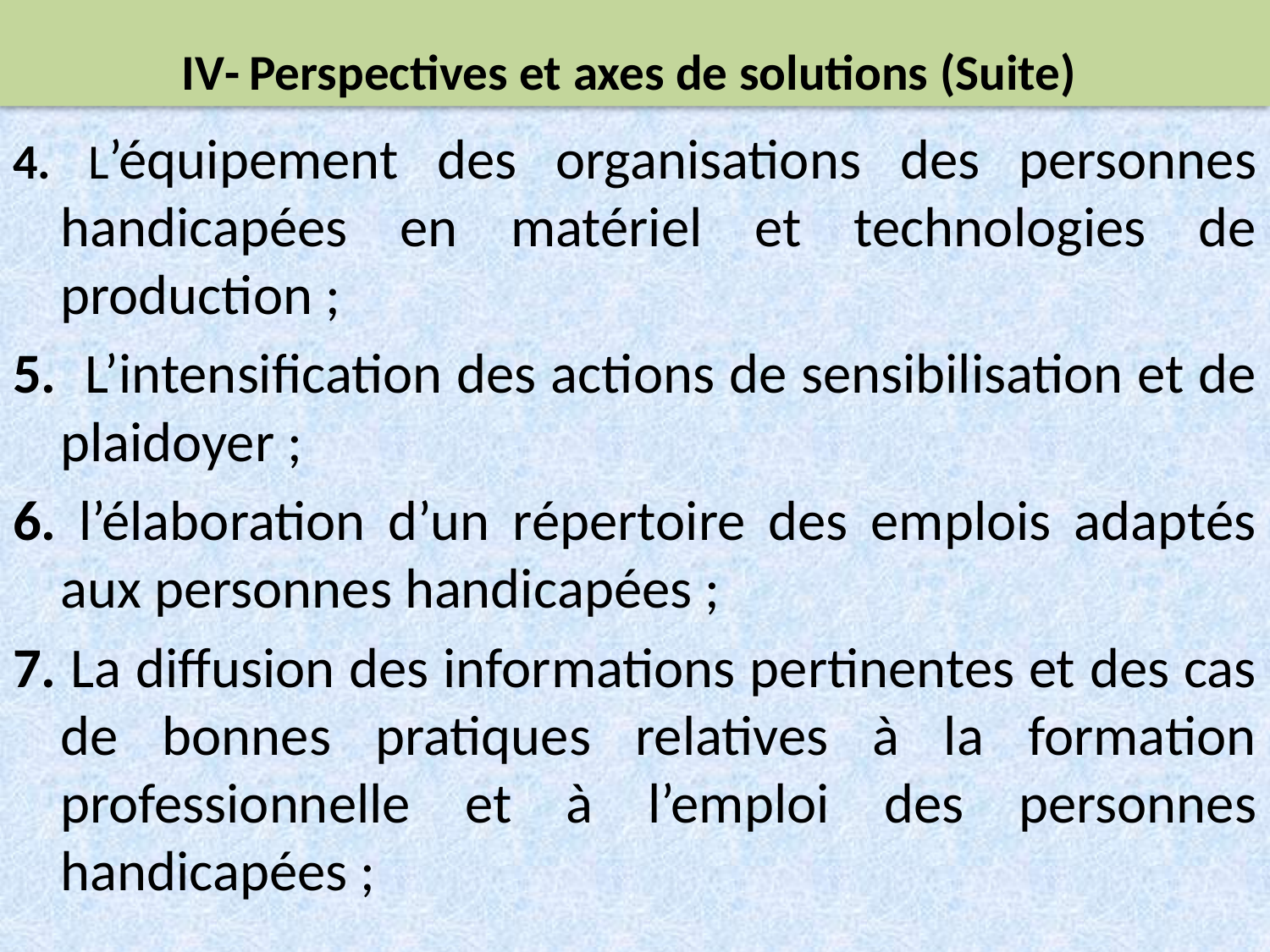

IV- Perspectives et axes de solutions (Suite)

4. L’équipement des organisations des personnes handicapées en matériel et technologies de production ;
5.  L’intensification des actions de sensibilisation et de plaidoyer ;
6. l’élaboration d’un répertoire des emplois adaptés aux personnes handicapées ;
7. La diffusion des informations pertinentes et des cas de bonnes pratiques relatives à la formation professionnelle et à l’emploi des personnes handicapées ;